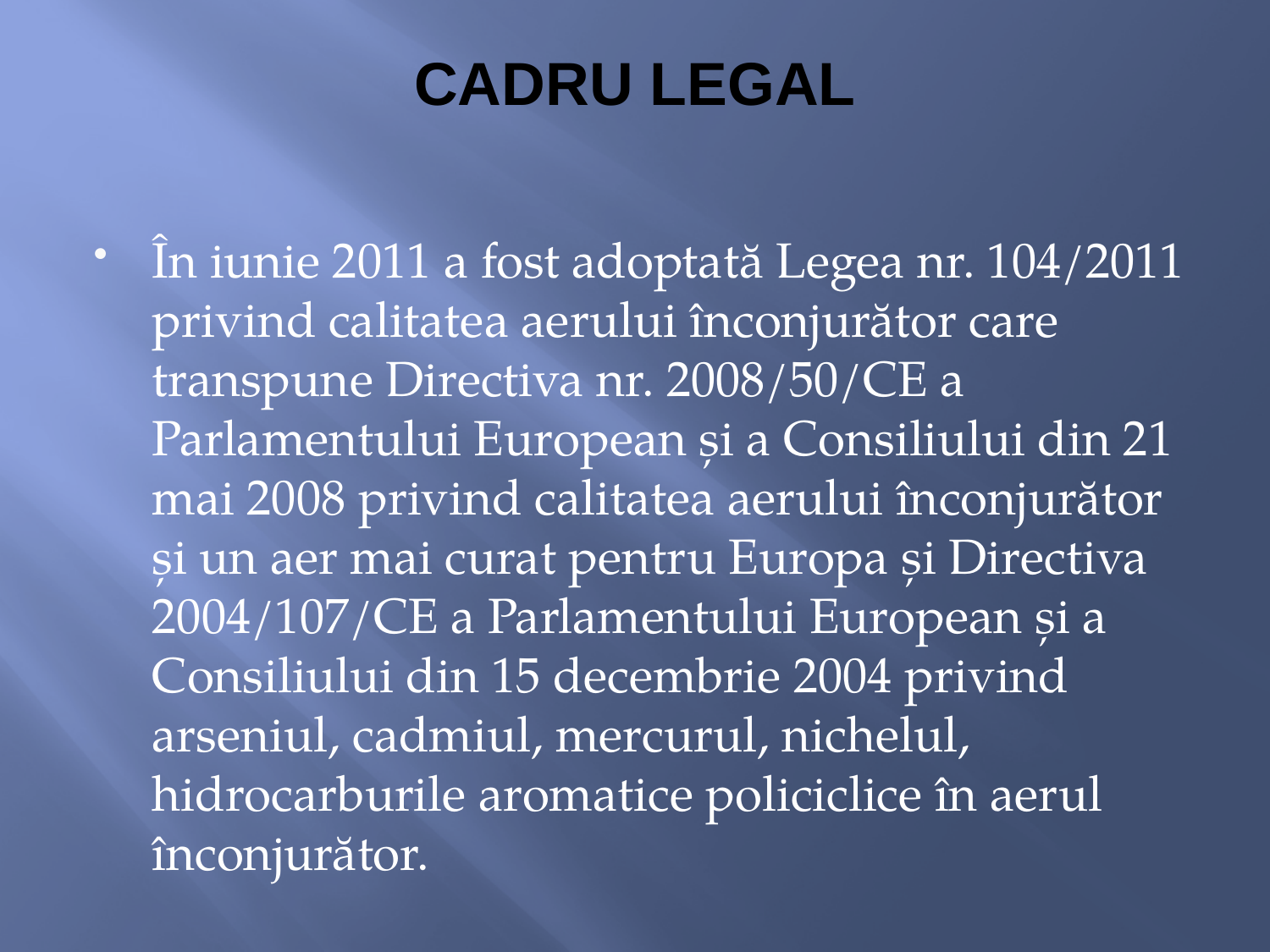

# CADRU LEGAL
În iunie 2011 a fost adoptată Legea nr. 104/2011 privind calitatea aerului înconjurător care transpune Directiva nr. 2008/50/CE a Parlamentului European şi a Consiliului din 21 mai 2008 privind calitatea aerului înconjurător şi un aer mai curat pentru Europa și Directiva 2004/107/CE a Parlamentului European şi a Consiliului din 15 decembrie 2004 privind arseniul, cadmiul, mercurul, nichelul, hidrocarburile aromatice policiclice în aerul înconjurător.